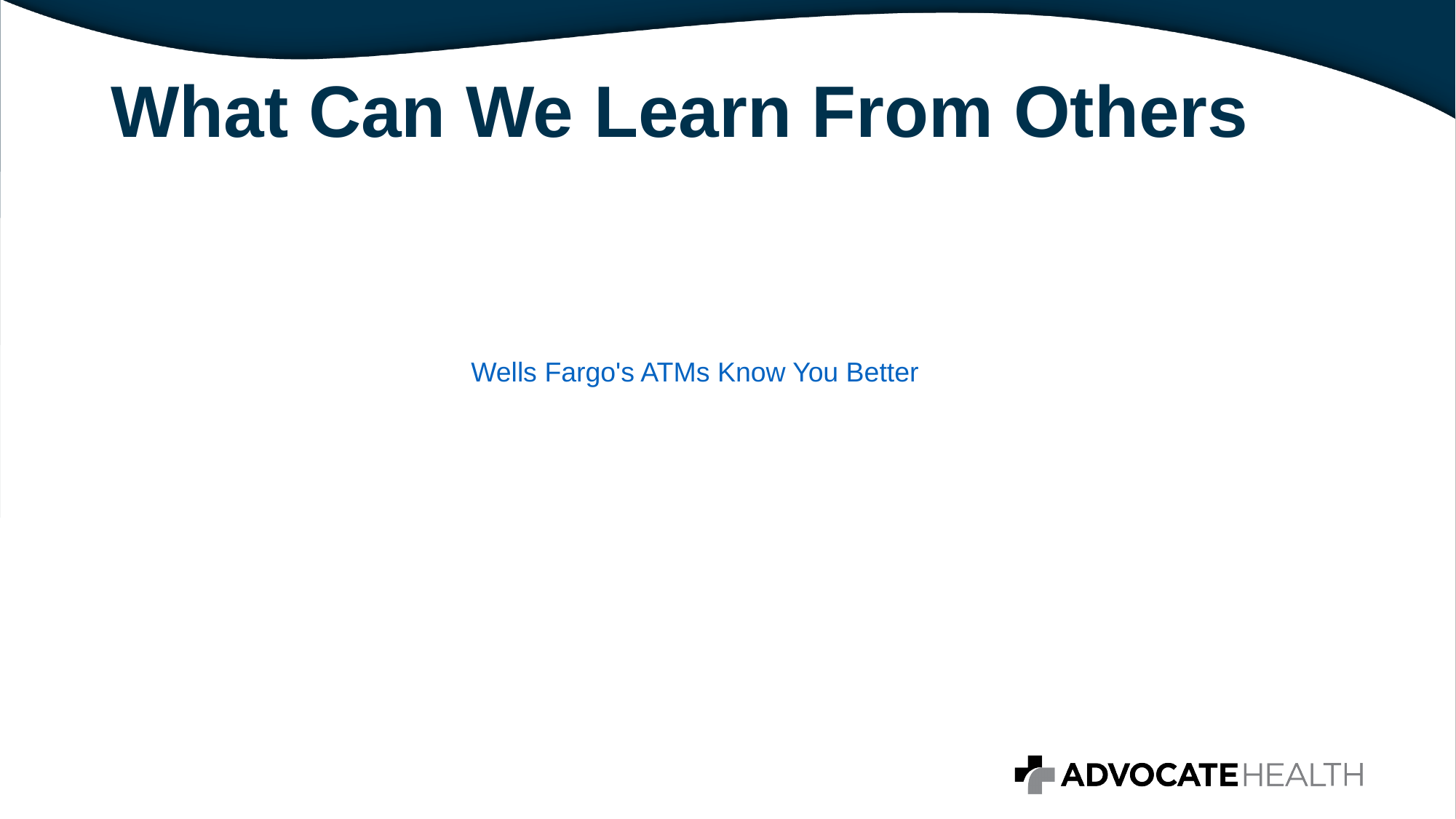

# What Can We Learn From Others

Wells Fargo's ATMs Know You Better